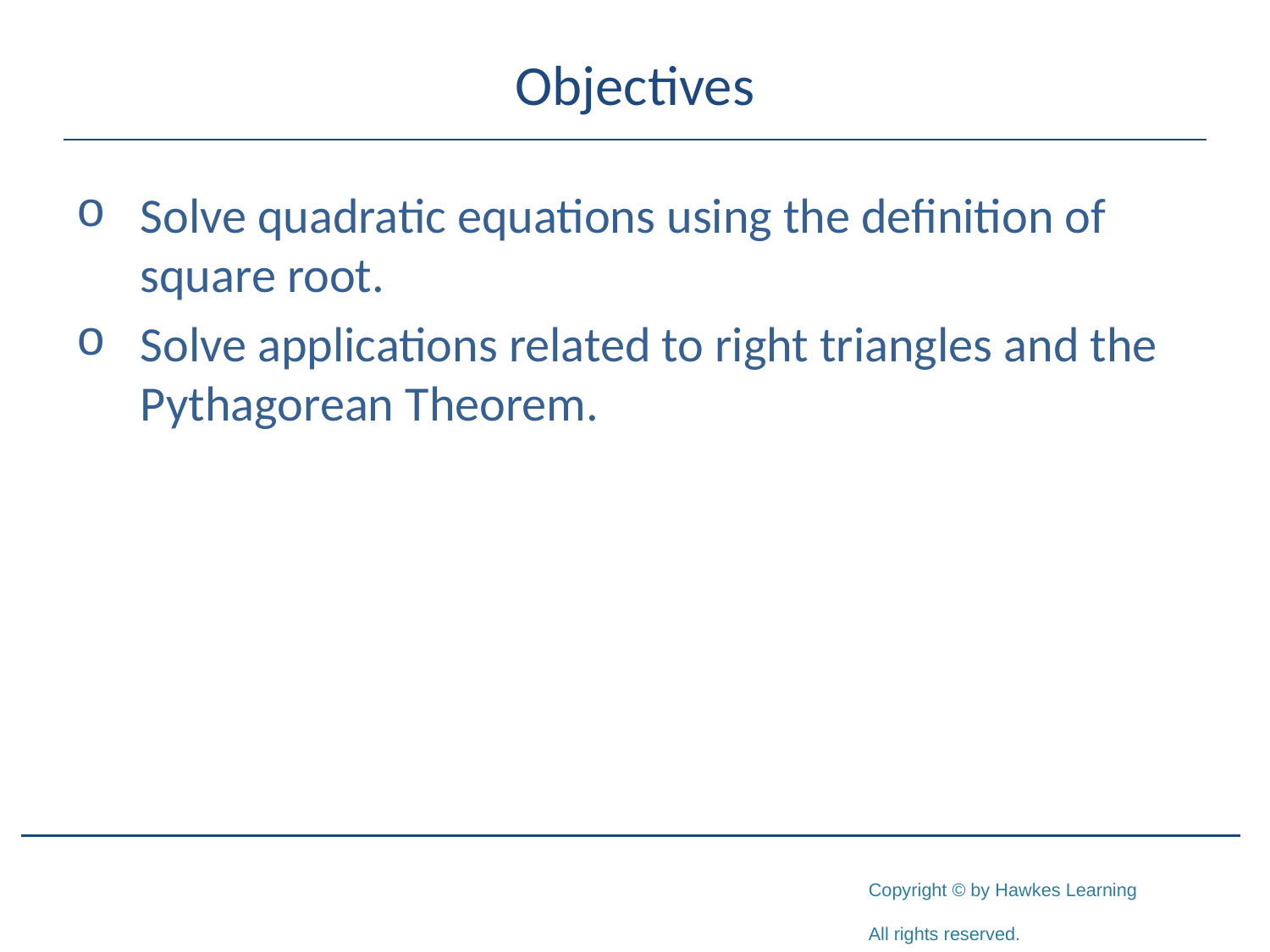

# Objectives
Solve quadratic equations using the definition of square root.
Solve applications related to right triangles and the Pythagorean Theorem.